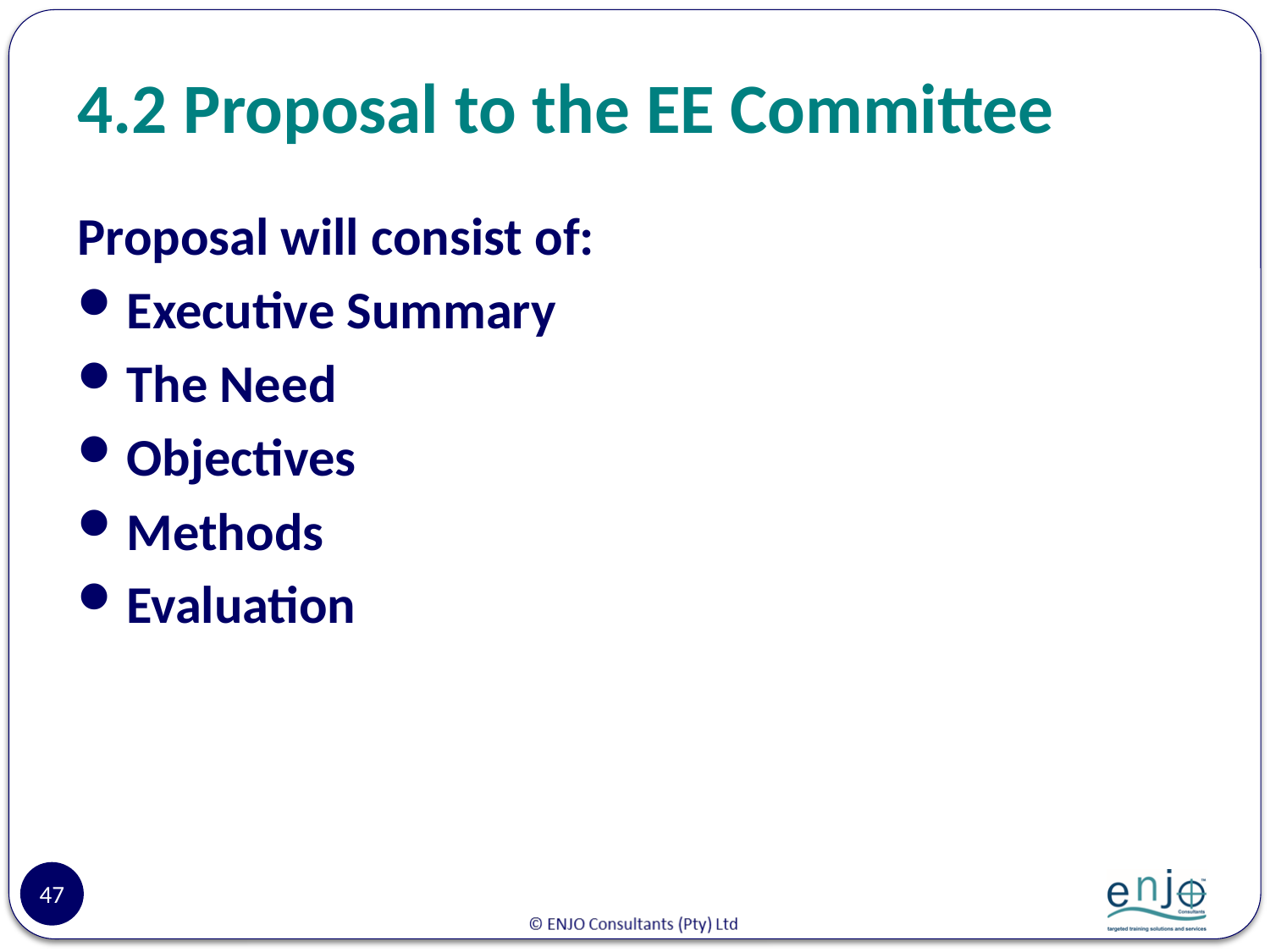

# 4.2 Proposal to the EE Committee
Proposal will consist of:
Executive Summary
The Need
Objectives
Methods
Evaluation
47